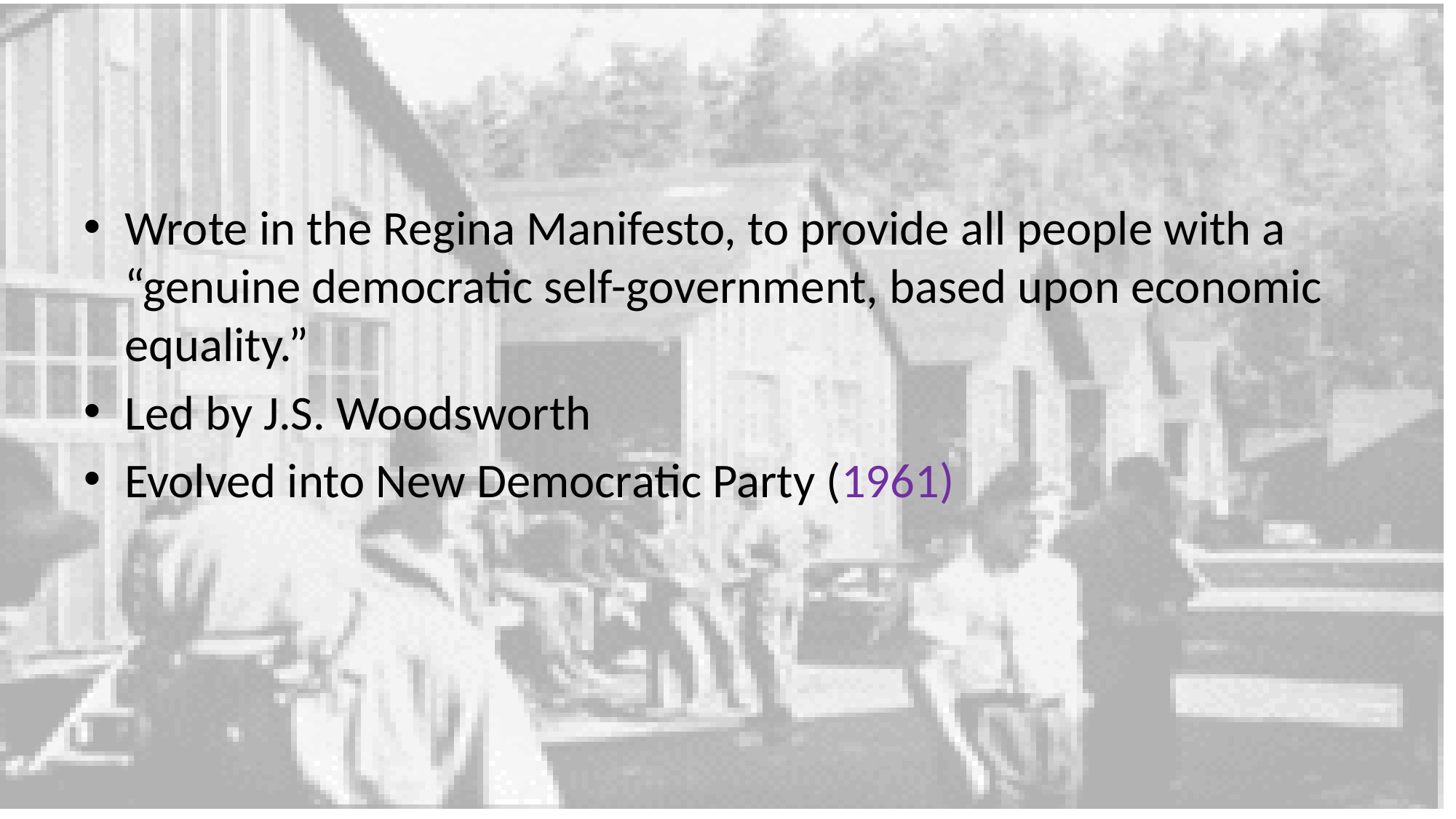

#
Wrote in the Regina Manifesto, to provide all people with a “genuine democratic self-government, based upon economic equality.”
Led by J.S. Woodsworth
Evolved into New Democratic Party (1961)